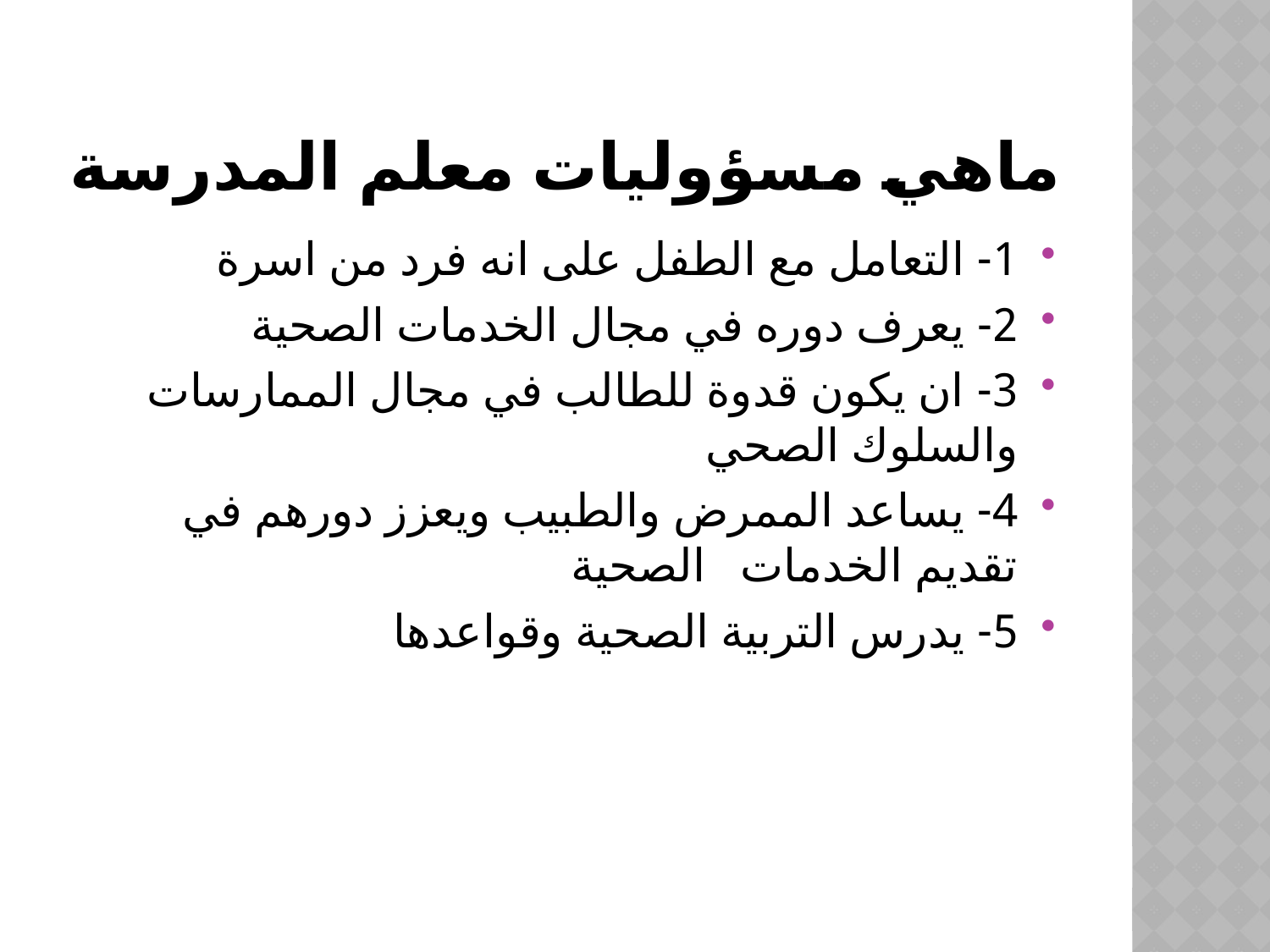

# ماهي مسؤوليات معلم المدرسة
1- التعامل مع الطفل على انه فرد من اسرة
2- يعرف دوره في مجال الخدمات الصحية
3- ان يكون قدوة للطالب في مجال الممارسات والسلوك الصحي
4- يساعد الممرض والطبيب ويعزز دورهم في تقديم الخدمات   الصحية
5- يدرس التربية الصحية وقواعدها